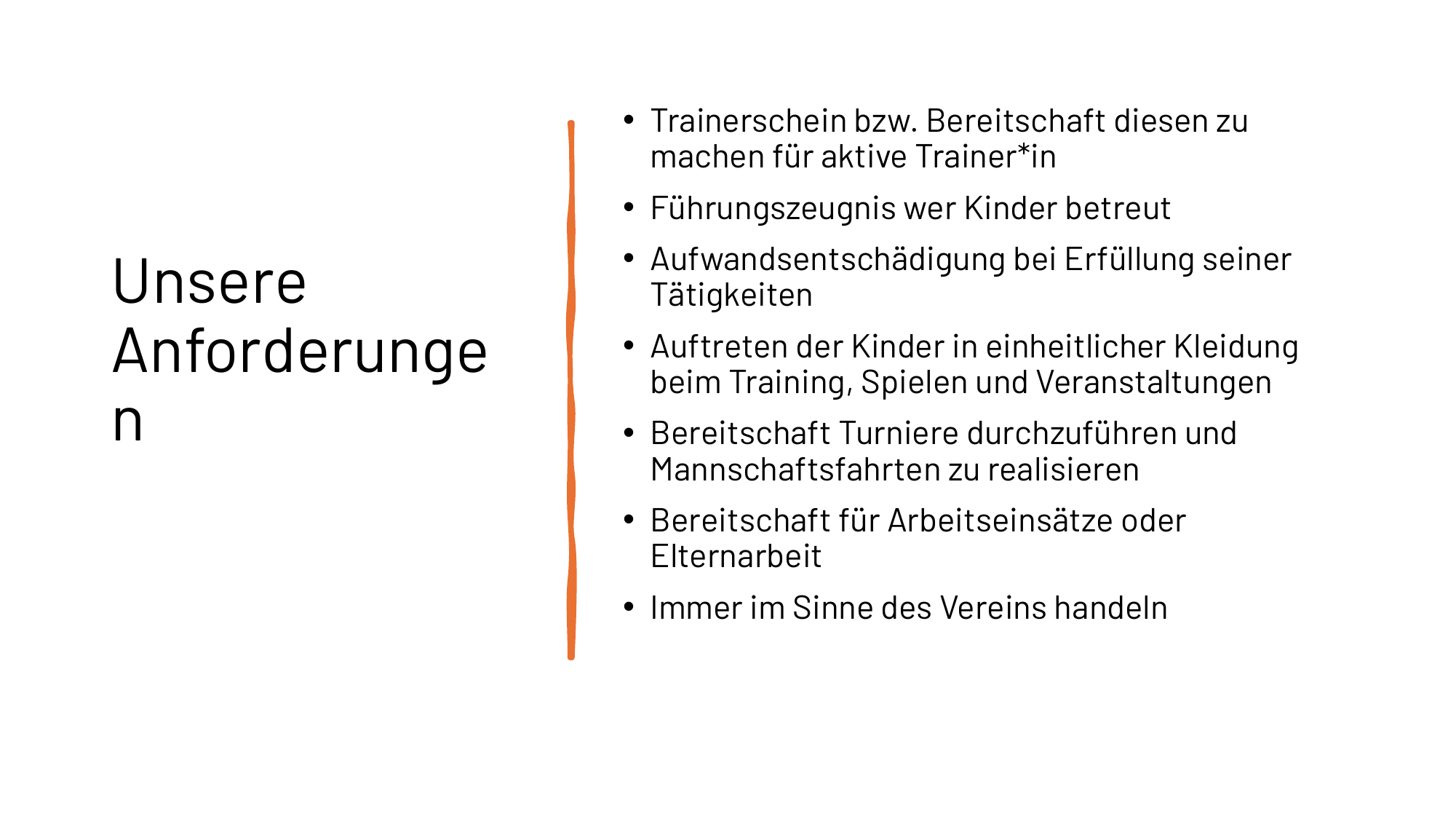

# Unsere Anforderungen
Trainerschein bzw. Bereitschaft diesen zu machen für aktive Trainer*in
Führungszeugnis wer Kinder betreut
Aufwandsentschädigung bei Erfüllung seiner Tätigkeiten
Auftreten der Kinder in einheitlicher Kleidung beim Training, Spielen und Veranstaltungen
Bereitschaft Turniere durchzuführen und Mannschaftsfahrten zu realisieren
Bereitschaft für Arbeitseinsätze oder Elternarbeit
Immer im Sinne des Vereins handeln